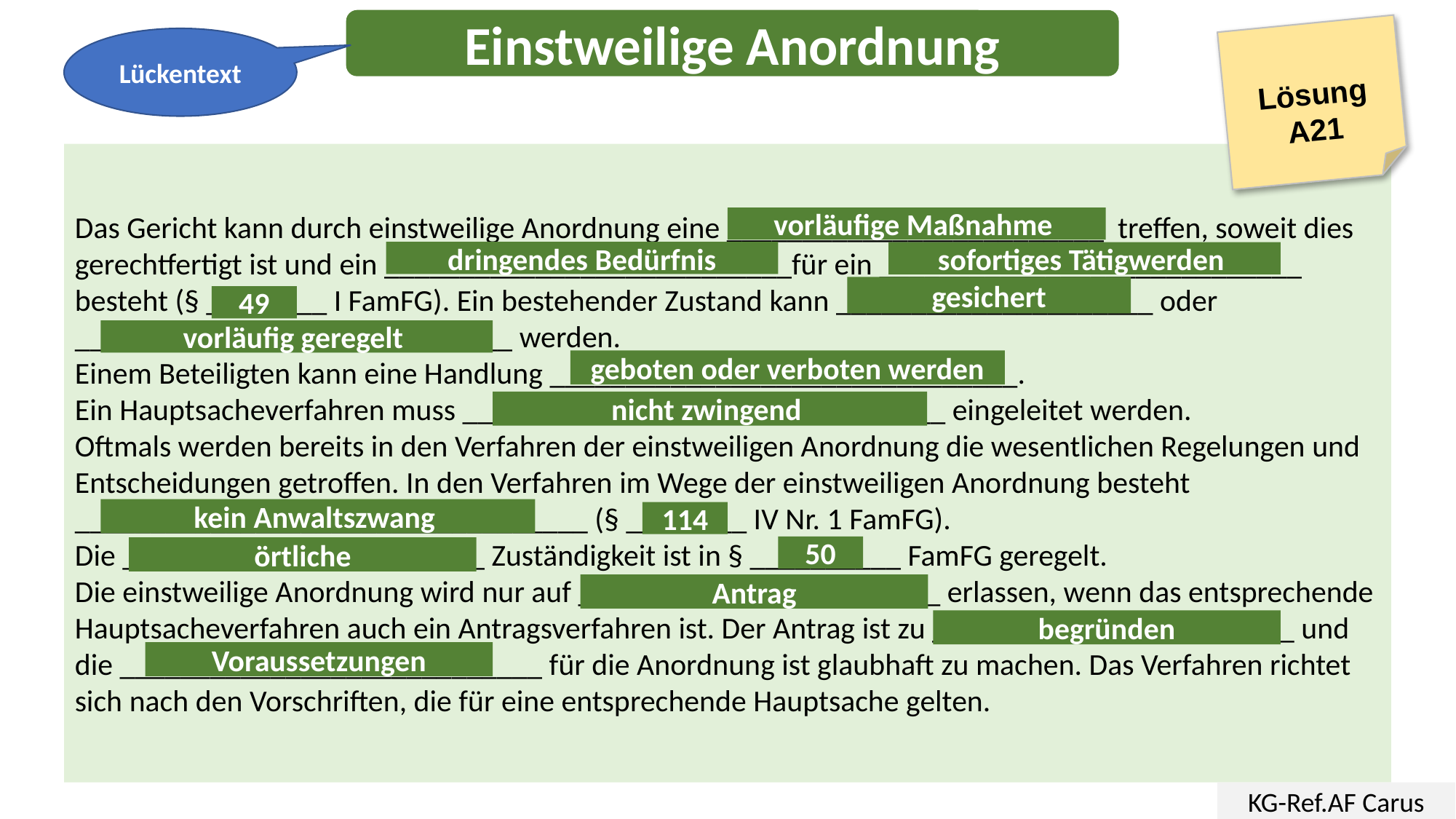

Einstweilige Anordnung

Lösung
A21
Lückentext
Das Gericht kann durch einstweilige Anordnung eine _________________________  treffen, soweit dies gerechtfertigt ist und ein ___________________________für ein ____________________________ besteht (§ ________ I FamFG). Ein bestehender Zustand kann _____________________ oder _____________________________ werden.
Einem Beteiligten kann eine Handlung _______________________________.
Ein Hauptsacheverfahren muss ________________________________ eingeleitet werden.
Oftmals werden bereits in den Verfahren der einstweiligen Anordnung die wesentlichen Regelungen und Entscheidungen getroffen. In den Verfahren im Wege der einstweiligen Anordnung besteht __________________________________ (§ ________ IV Nr. 1 FamFG).
Die ________________________ Zuständigkeit ist in § __________ FamFG geregelt.
Die einstweilige Anordnung wird nur auf ________________________ erlassen, wenn das entsprechende Hauptsacheverfahren auch ein Antragsverfahren ist. Der Antrag ist zu ________________________ und die ____________________________ für die Anordnung ist glaubhaft zu machen. Das Verfahren richtet sich nach den Vorschriften, die für eine entsprechende Hauptsache gelten.
vorläufige Maßnahme
dringendes Bedürfnis
sofortiges Tätigwerden
gesichert
49
vorläufig geregelt
geboten oder verboten werden
nicht zwingend
kein Anwaltszwang
114
50
örtliche
Antrag
begründen
Voraussetzungen
KG-Ref.AF Carus